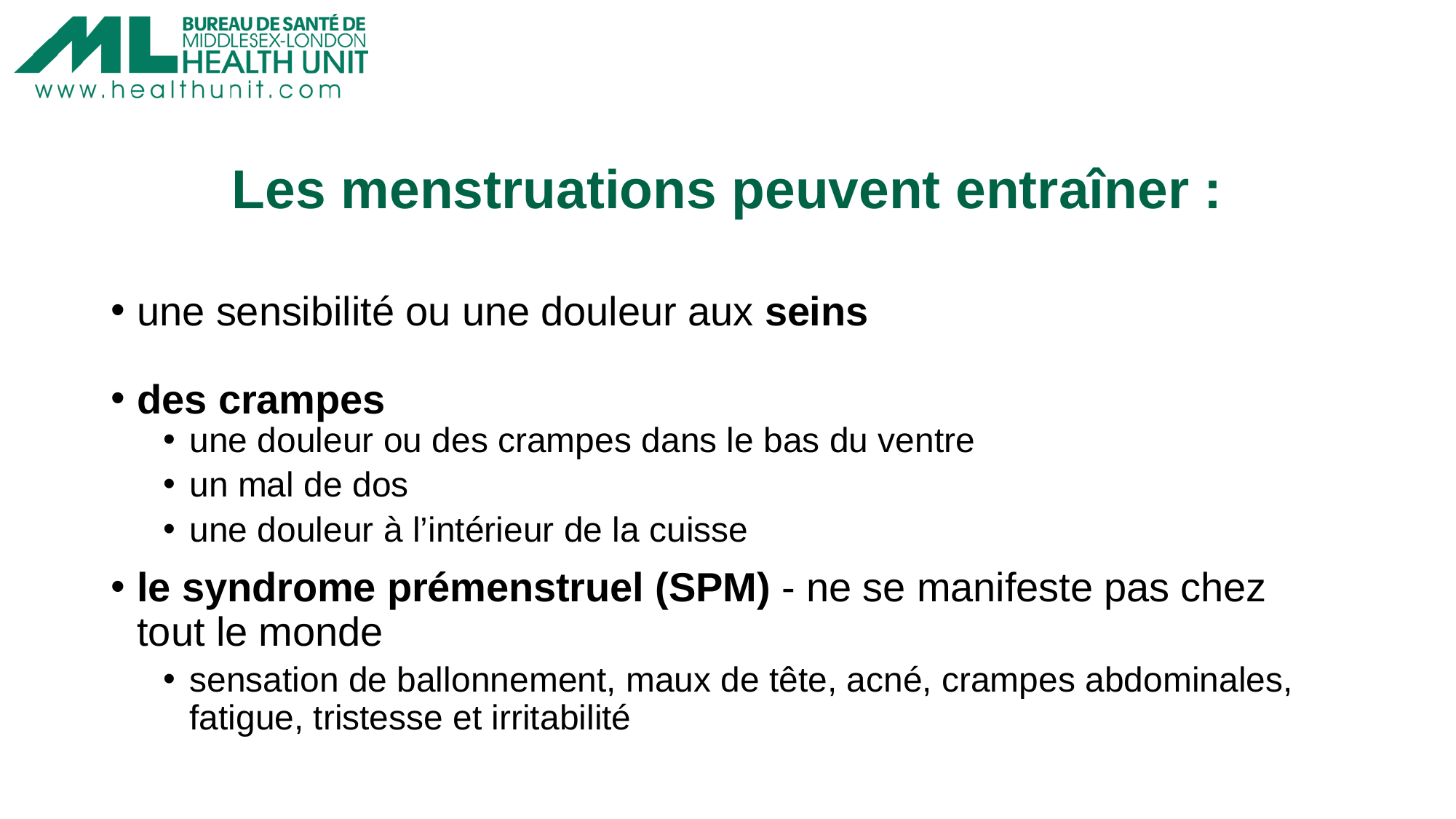

# Les menstruations peuvent entraîner :
une sensibilité ou une douleur aux seins
des crampes
une douleur ou des crampes dans le bas du ventre
un mal de dos
une douleur à l’intérieur de la cuisse
le syndrome prémenstruel (SPM) ​- ne se manifeste pas chez tout le monde
sensation de ballonnement, maux de tête, acné, crampes abdominales, fatigue, tristesse et irritabilité